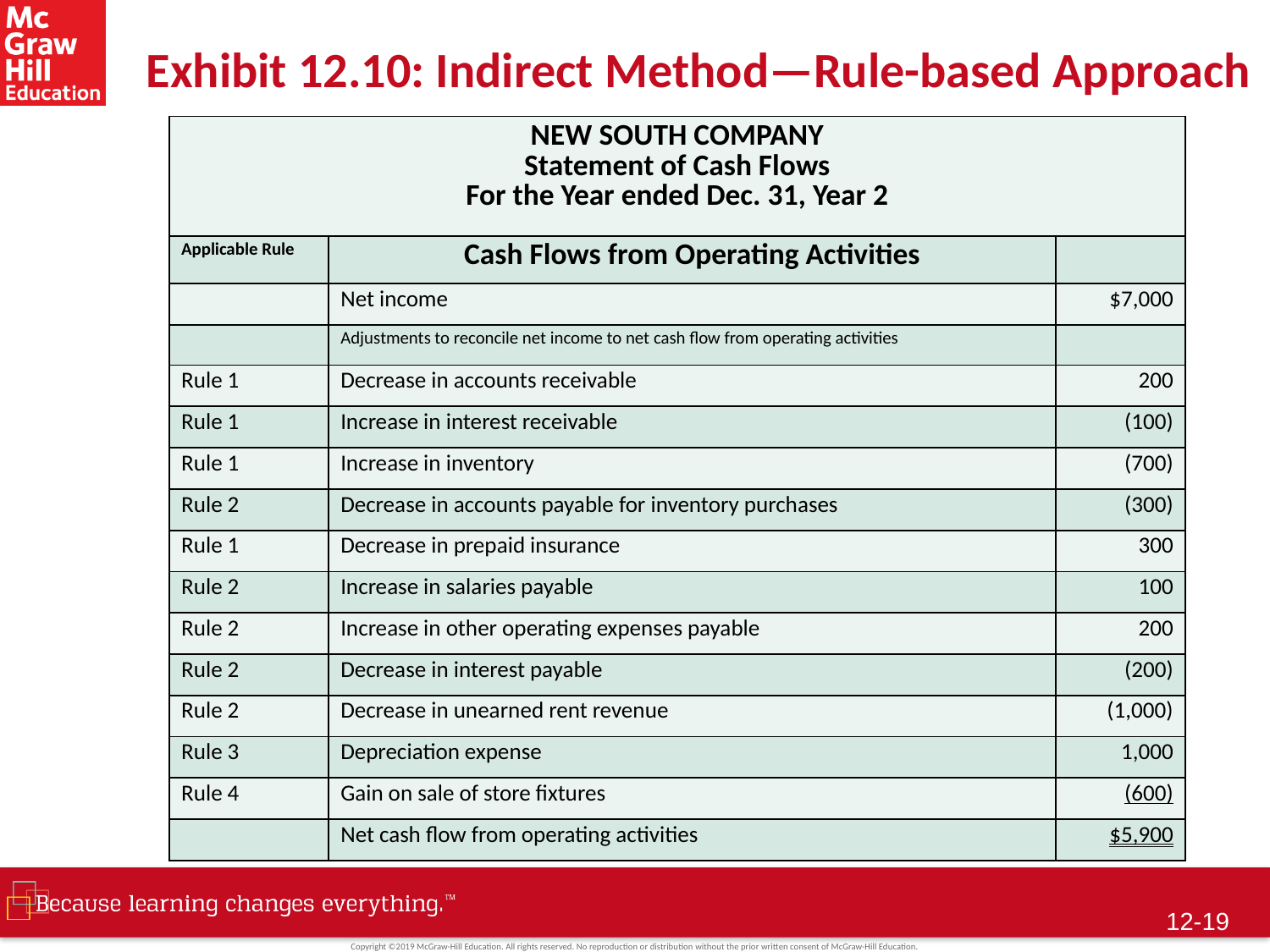

# Exhibit 12.10: Indirect Method—Rule-based Approach
| NEW SOUTH COMPANY Statement of Cash Flows For the Year ended Dec. 31, Year 2 |  |  |
| --- | --- | --- |
| Applicable Rule | Cash Flows from Operating Activities |  |
|  | Net income | $7,000 |
|  | Adjustments to reconcile net income to net cash flow from operating activities |  |
| Rule 1 | Decrease in accounts receivable | 200 |
| Rule 1 | Increase in interest receivable | (100) |
| Rule 1 | Increase in inventory | (700) |
| Rule 2 | Decrease in accounts payable for inventory purchases | (300) |
| Rule 1 | Decrease in prepaid insurance | 300 |
| Rule 2 | Increase in salaries payable | 100 |
| Rule 2 | Increase in other operating expenses payable | 200 |
| Rule 2 | Decrease in interest payable | (200) |
| Rule 2 | Decrease in unearned rent revenue | (1,000) |
| Rule 3 | Depreciation expense | 1,000 |
| Rule 4 | Gain on sale of store fixtures | (600) |
|  | Net cash flow from operating activities | $5,900 |

12-19